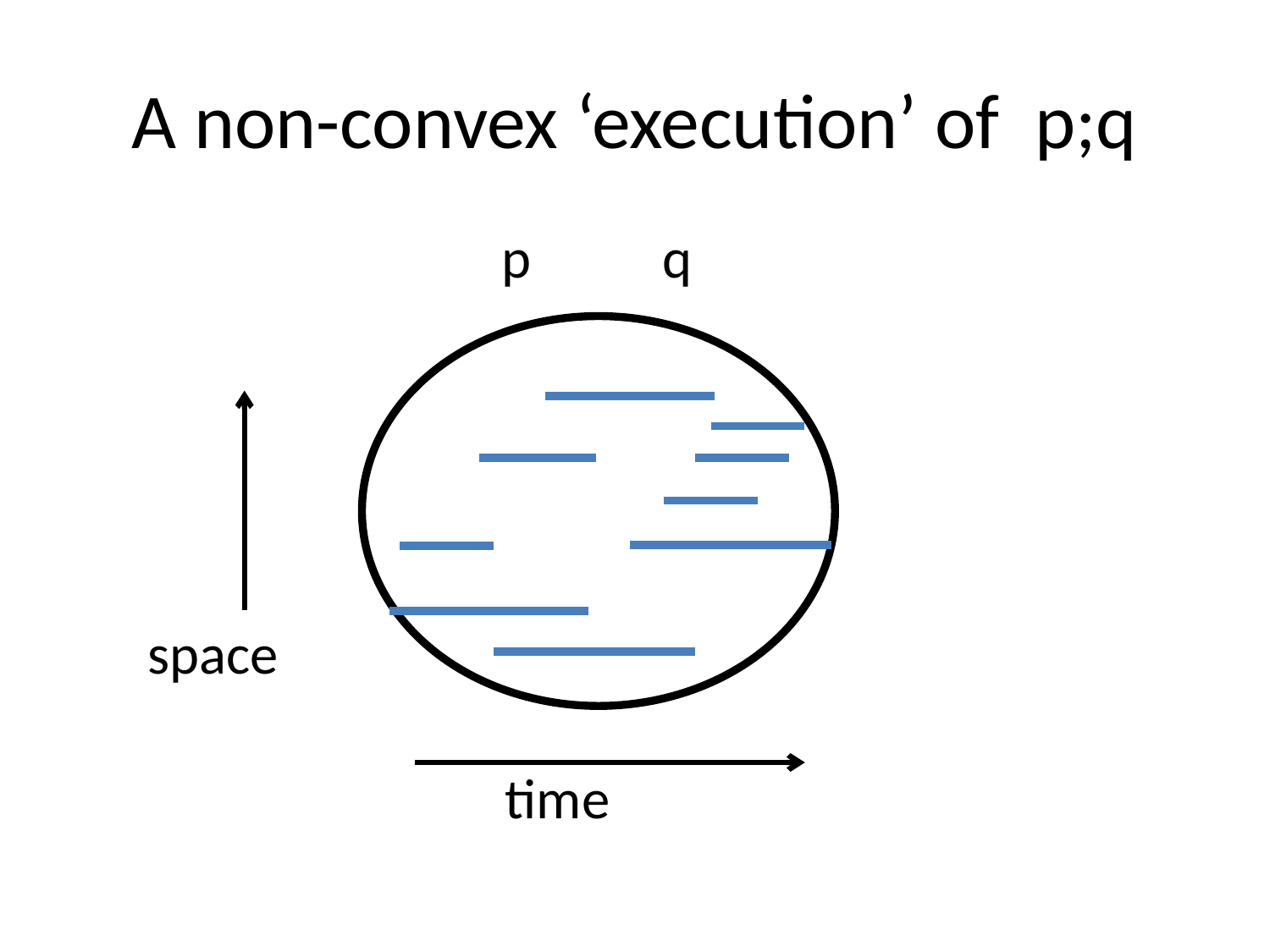

# A non-convex ‘execution’ of  p;q
p
q

space
time